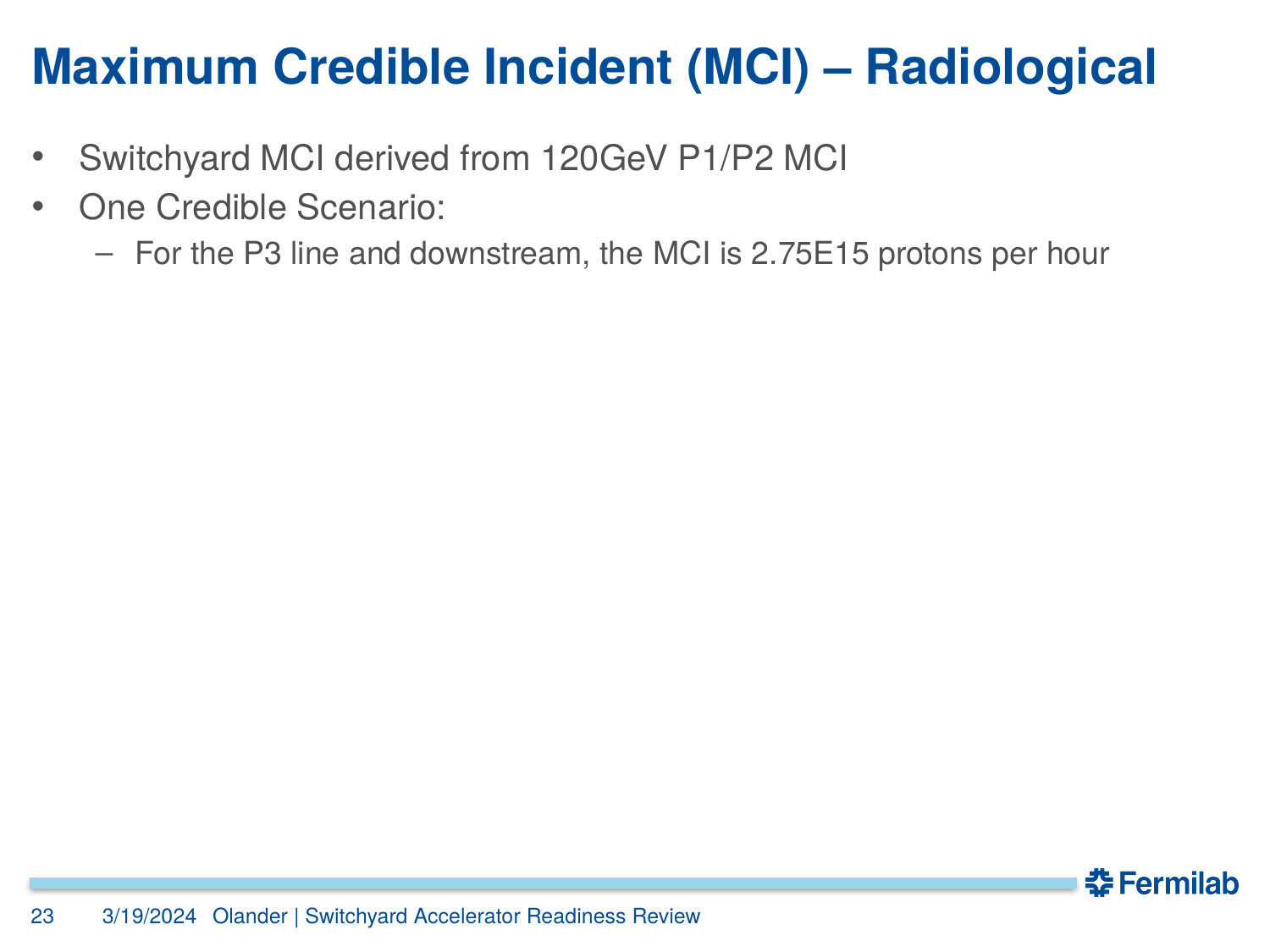

# Maximum Credible Incident (MCI) – Radiological
Switchyard MCI derived from 120GeV P1/P2 MCI
One Credible Scenario:
For the P3 line and downstream, the MCI is 2.75E15 protons per hour
23
3/19/2024
Olander | Switchyard Accelerator Readiness Review